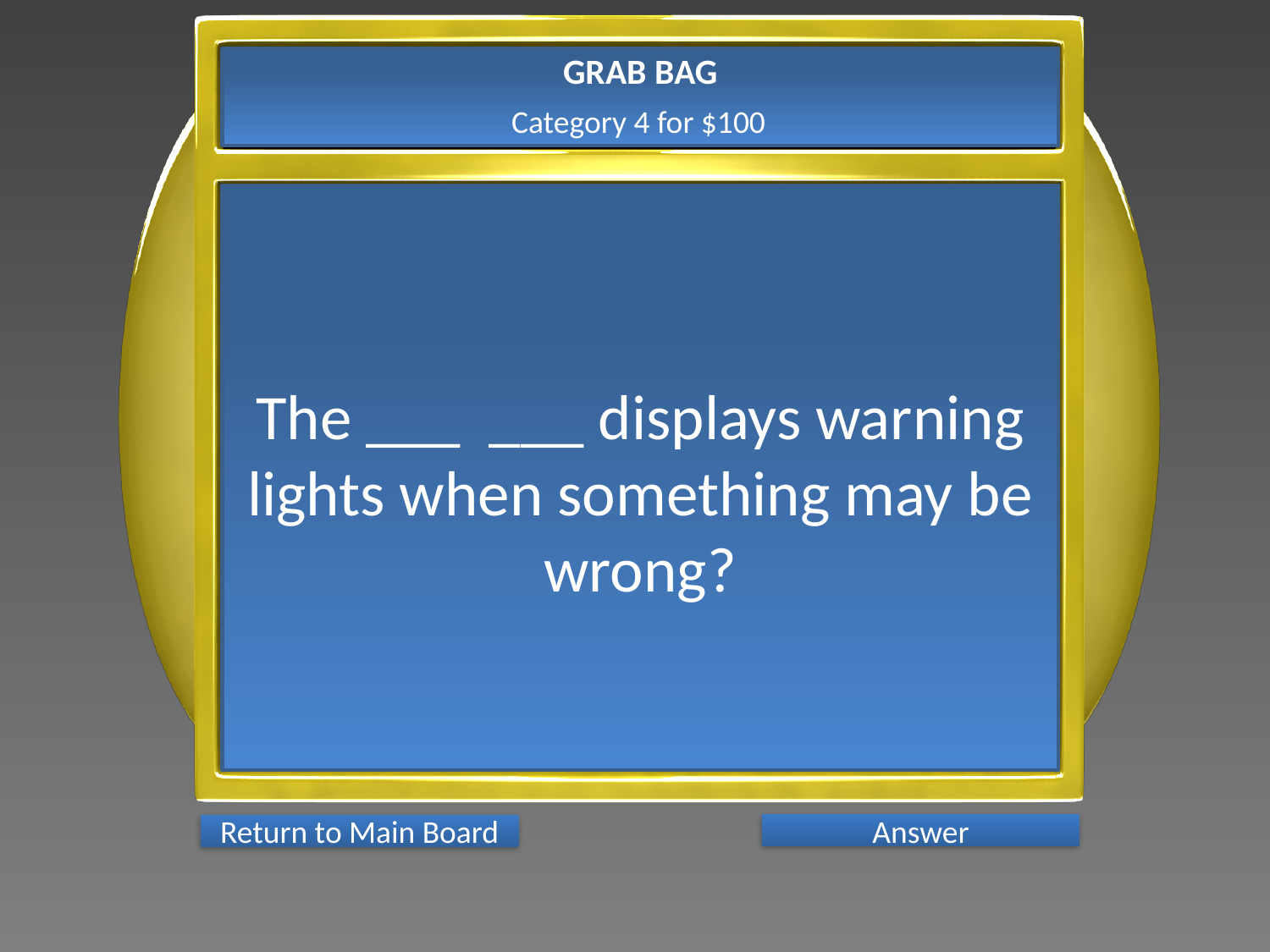

GRAB BAG
Category 4 for $100

The ___  ___ displays warning lights when something may be wrong?
Answer
Return to Main Board